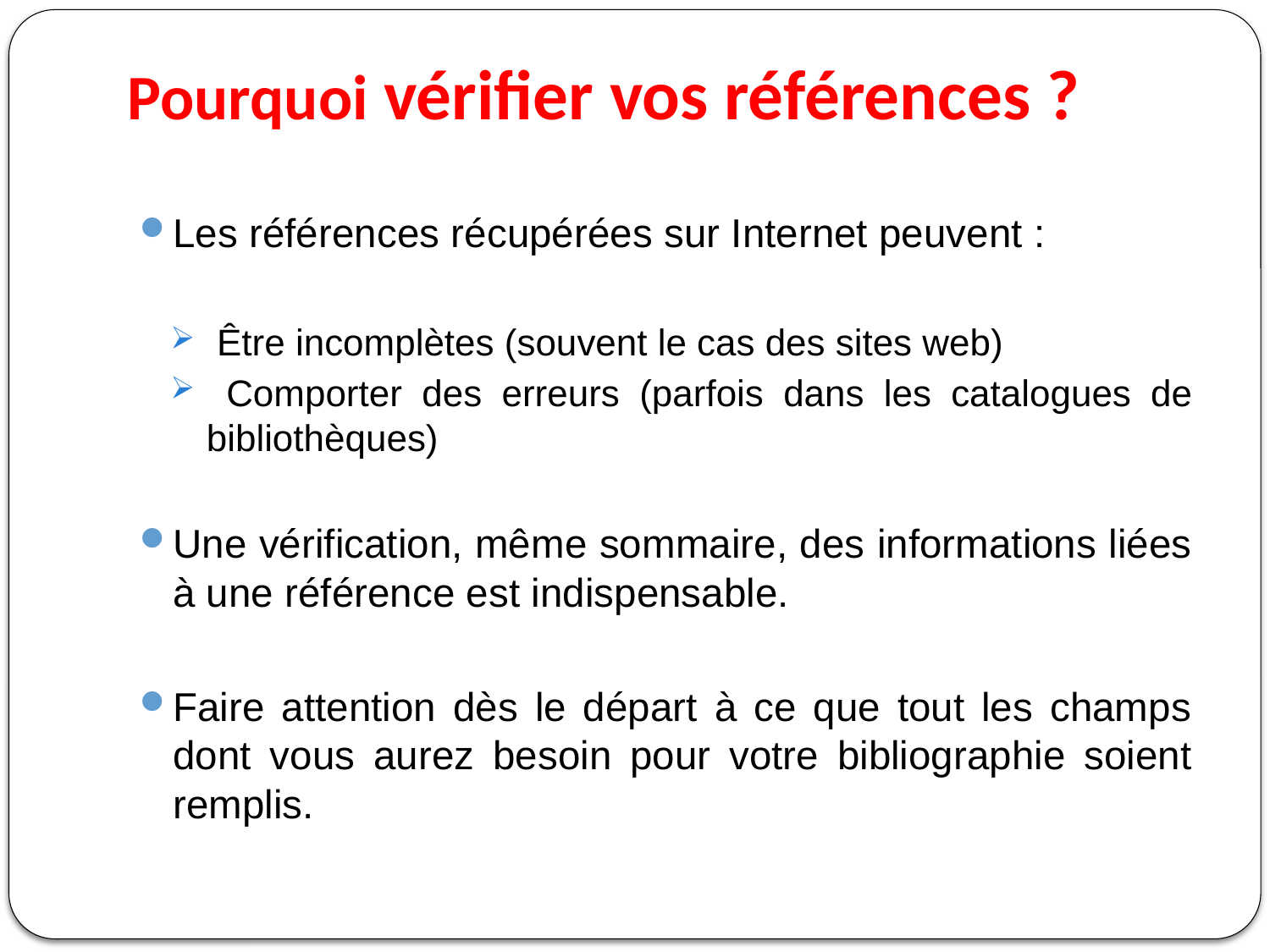

# Pourquoi vérifier vos références ?
Les références récupérées sur Internet peuvent :

 Être incomplètes (souvent le cas des sites web)
 Comporter des erreurs (parfois dans les catalogues de bibliothèques)

Une vérification, même sommaire, des informations liées à une référence est indispensable.

Faire attention dès le départ à ce que tout les champs dont vous aurez besoin pour votre bibliographie soient remplis.